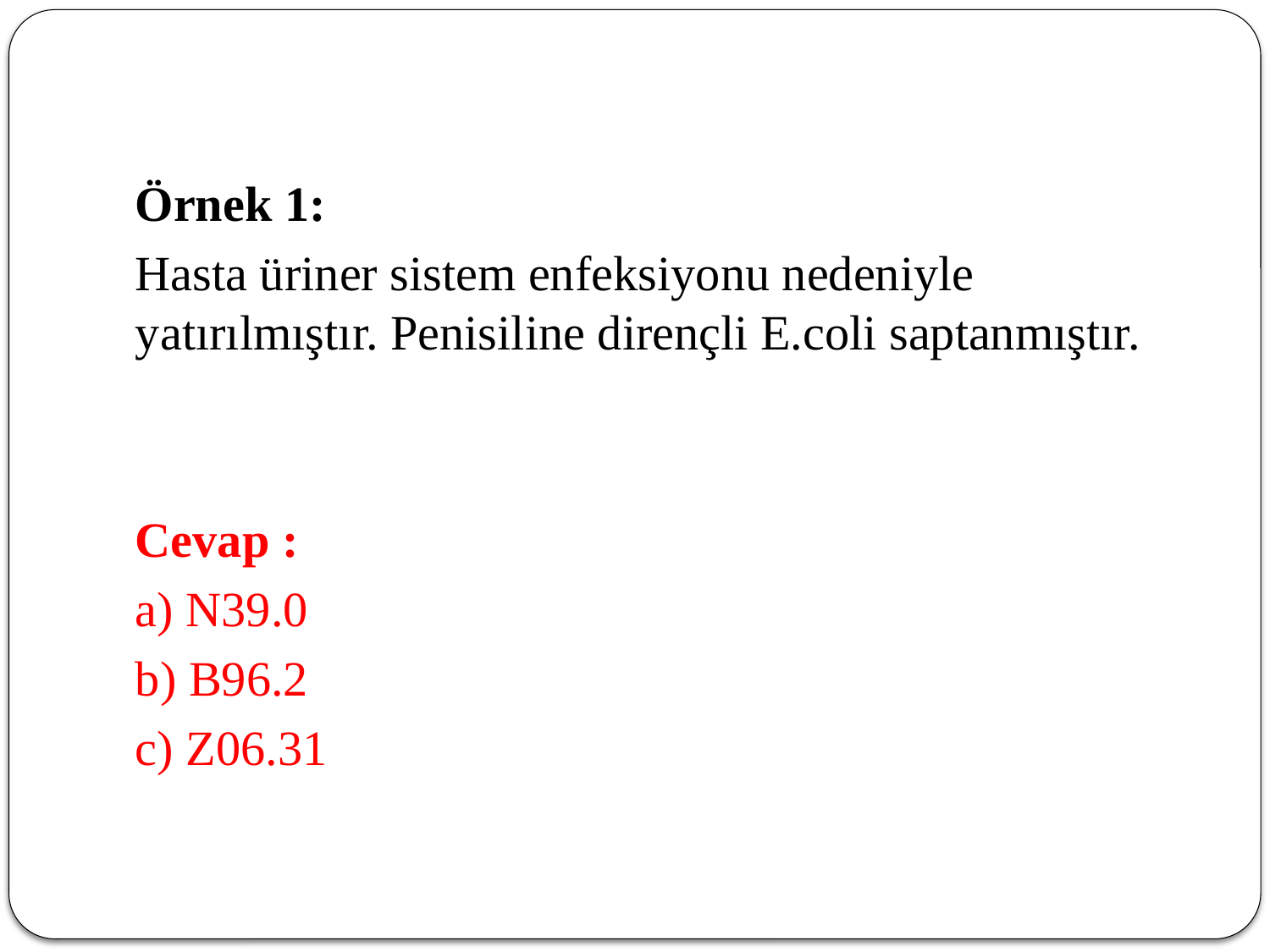

Örnek 1:
	Hasta üriner sistem enfeksiyonu nedeniyle yatırılmıştır. Penisiline dirençli E.coli saptanmıştır.

	Cevap :
	a) N39.0
	b) B96.2
	c) Z06.31